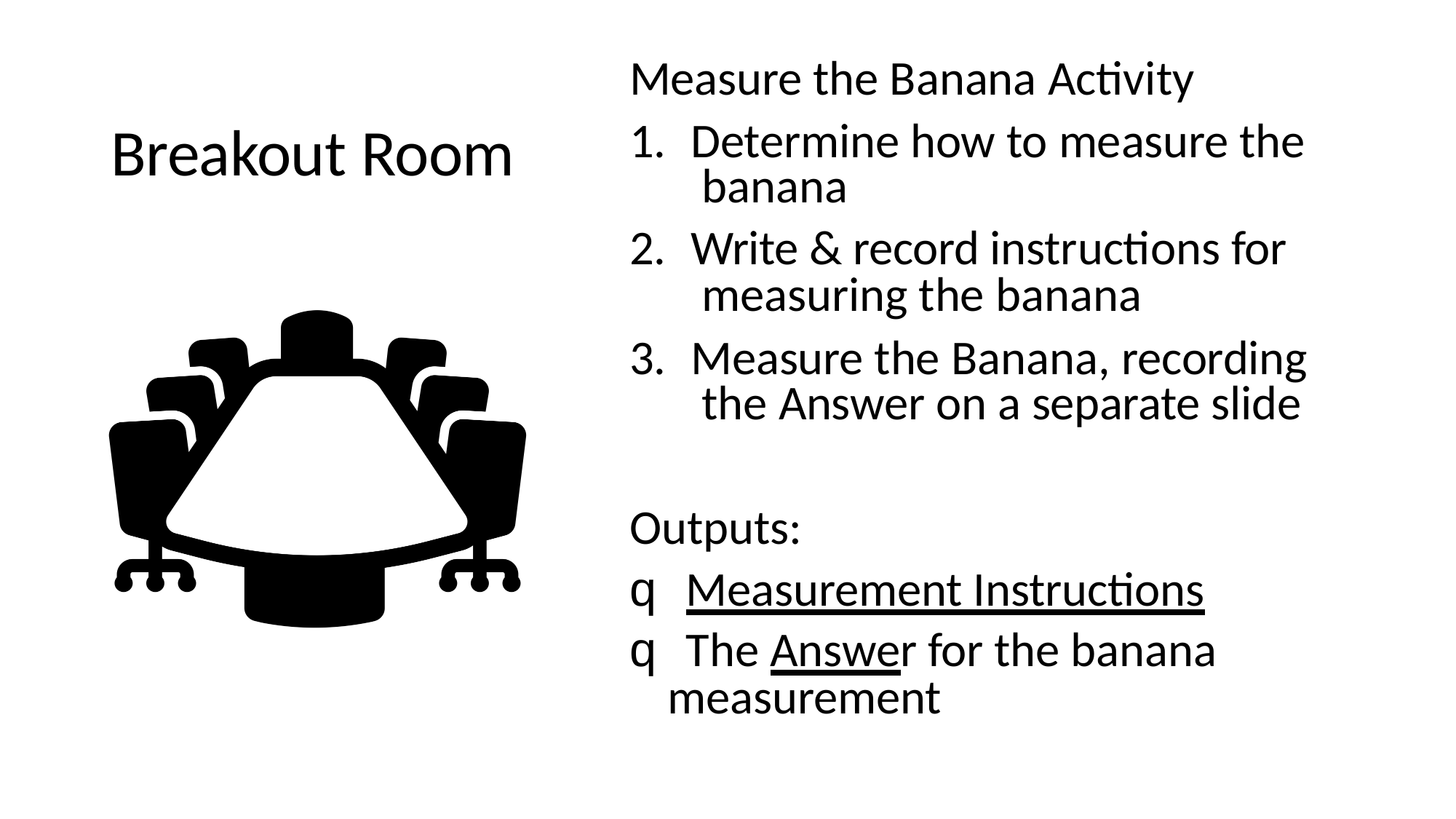

Measure the Banana Activity
Determine how to measure the  banana
Write & record instructions for  measuring the banana
Measure the Banana, recording  the Answer on a separate slide
# Breakout Room

Outputs:
q Measurement Instructions
q The Answer for the banana  measurement